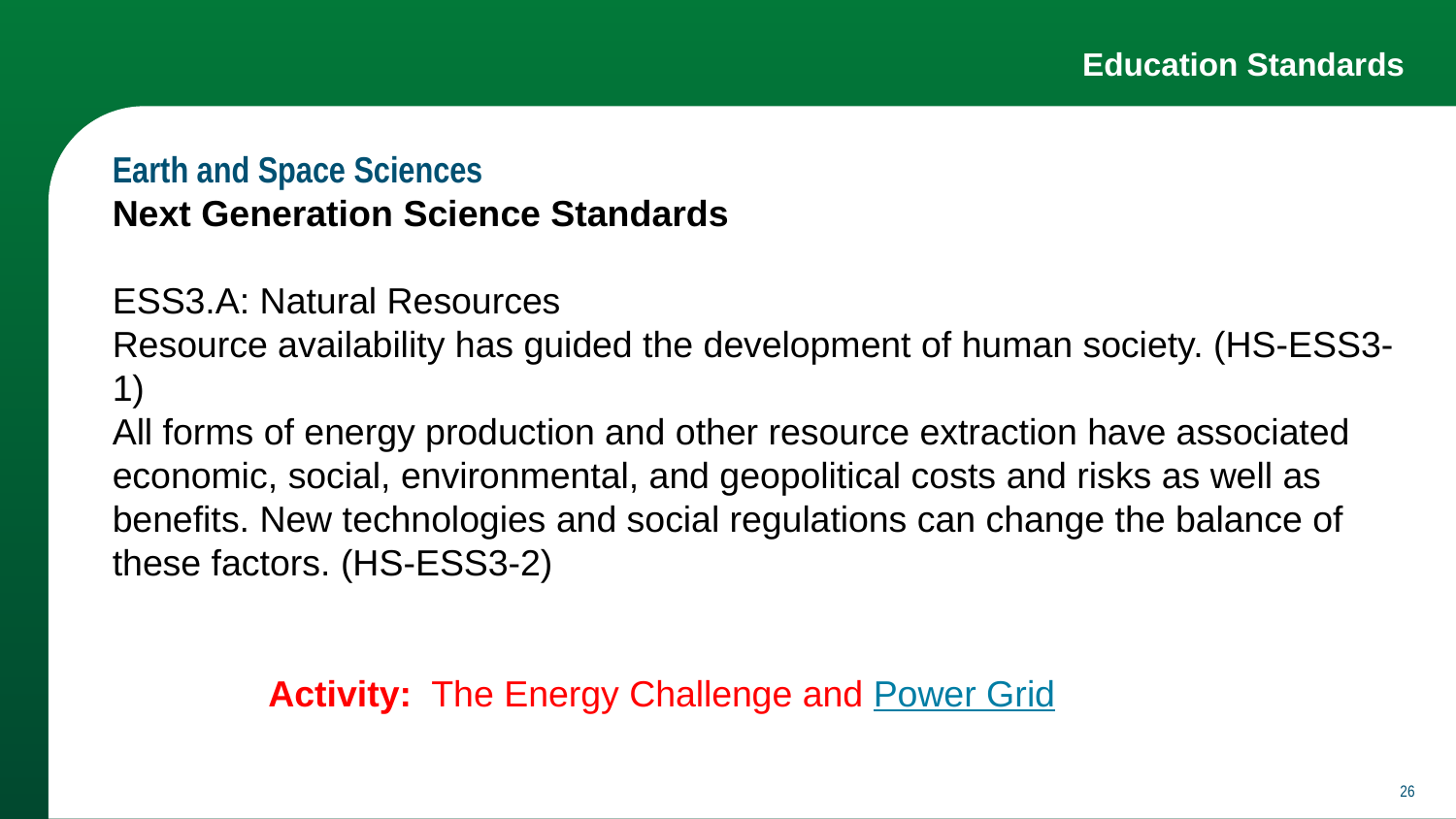

# Education Standards
Earth and Space Sciences
Next Generation Science Standards

ESS3.A: Natural Resources
Resource availability has guided the development of human society. (HS-ESS3-1)
All forms of energy production and other resource extraction have associated economic, social, environmental, and geopolitical costs and risks as well as benefits. New technologies and social regulations can change the balance of these factors. (HS-ESS3-2)

	 Activity:  The Energy Challenge and Power Grid

26